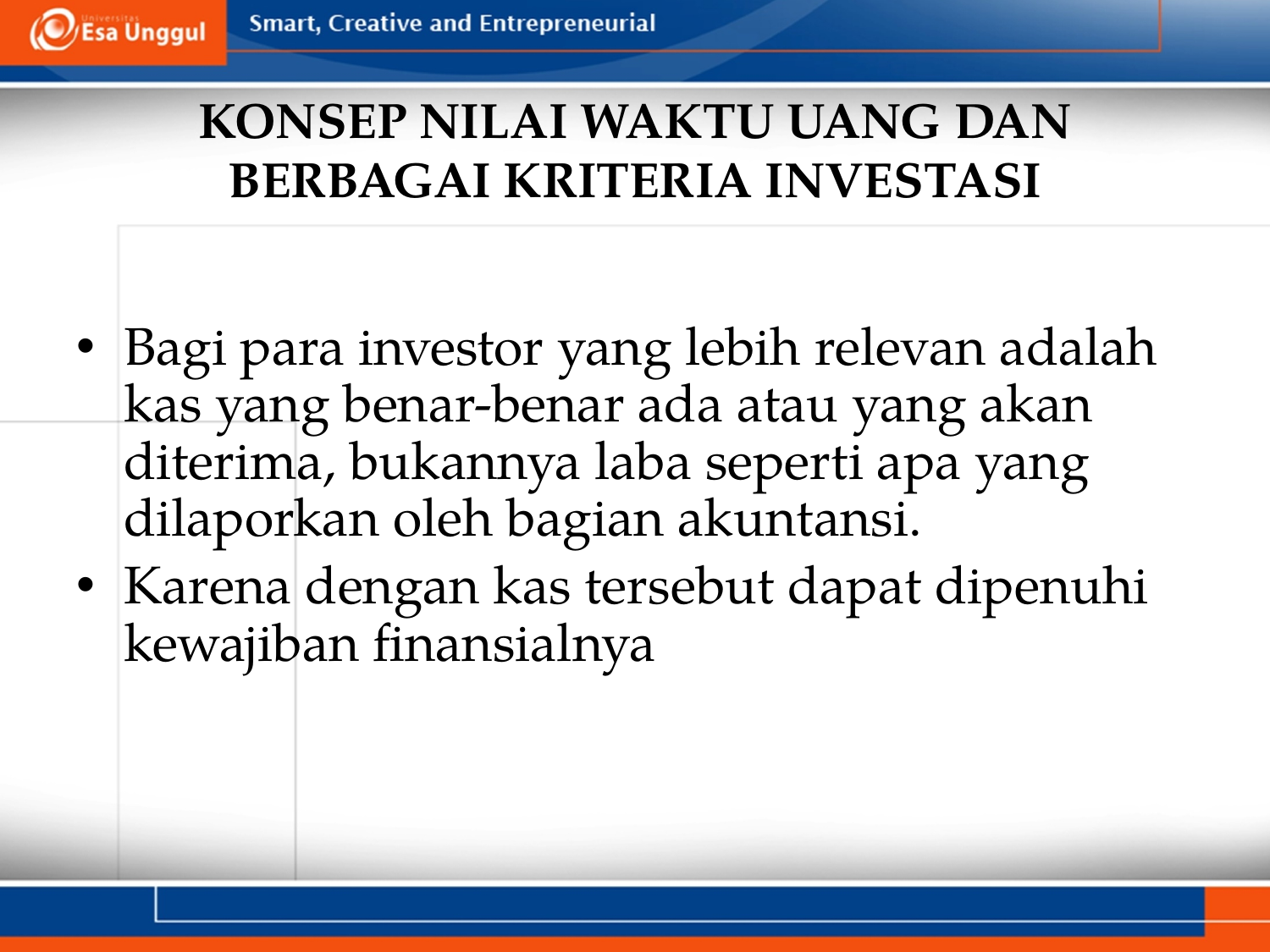

# KONSEP NILAI WAKTU UANG DAN BERBAGAI KRITERIA INVESTASI

Bagi para investor yang lebih relevan adalah kas yang benar-benar ada atau yang akan diterima, bukannya laba seperti apa yang dilaporkan oleh bagian akuntansi.
Karena dengan kas tersebut dapat dipenuhi kewajiban finansialnya